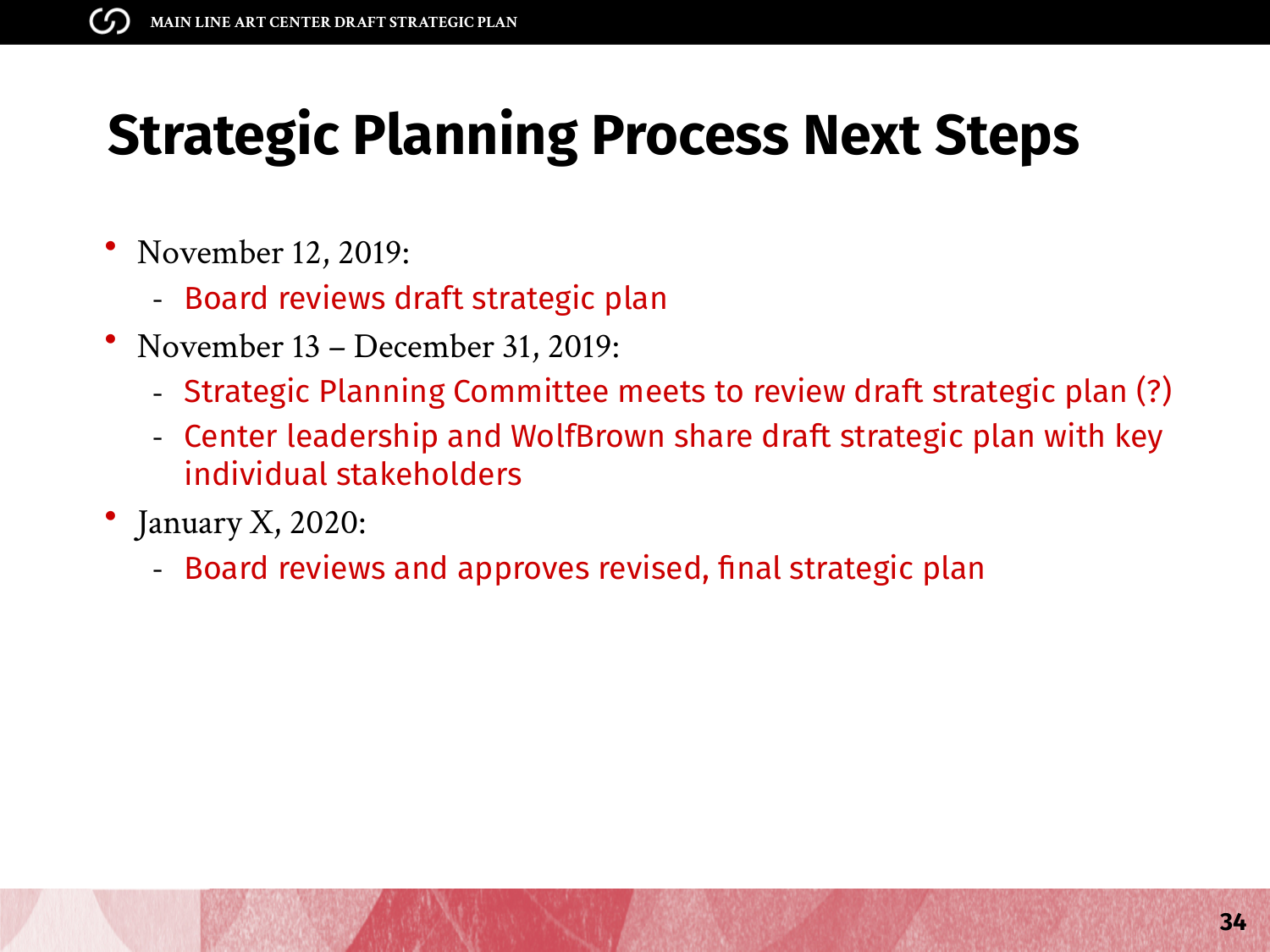

# Strategic Planning Process Next Steps
November 12, 2019:
Board reviews draft strategic plan
November 13 – December 31, 2019:
Strategic Planning Committee meets to review draft strategic plan (?)
Center leadership and WolfBrown share draft strategic plan with key individual stakeholders
January X, 2020:
Board reviews and approves revised, final strategic plan